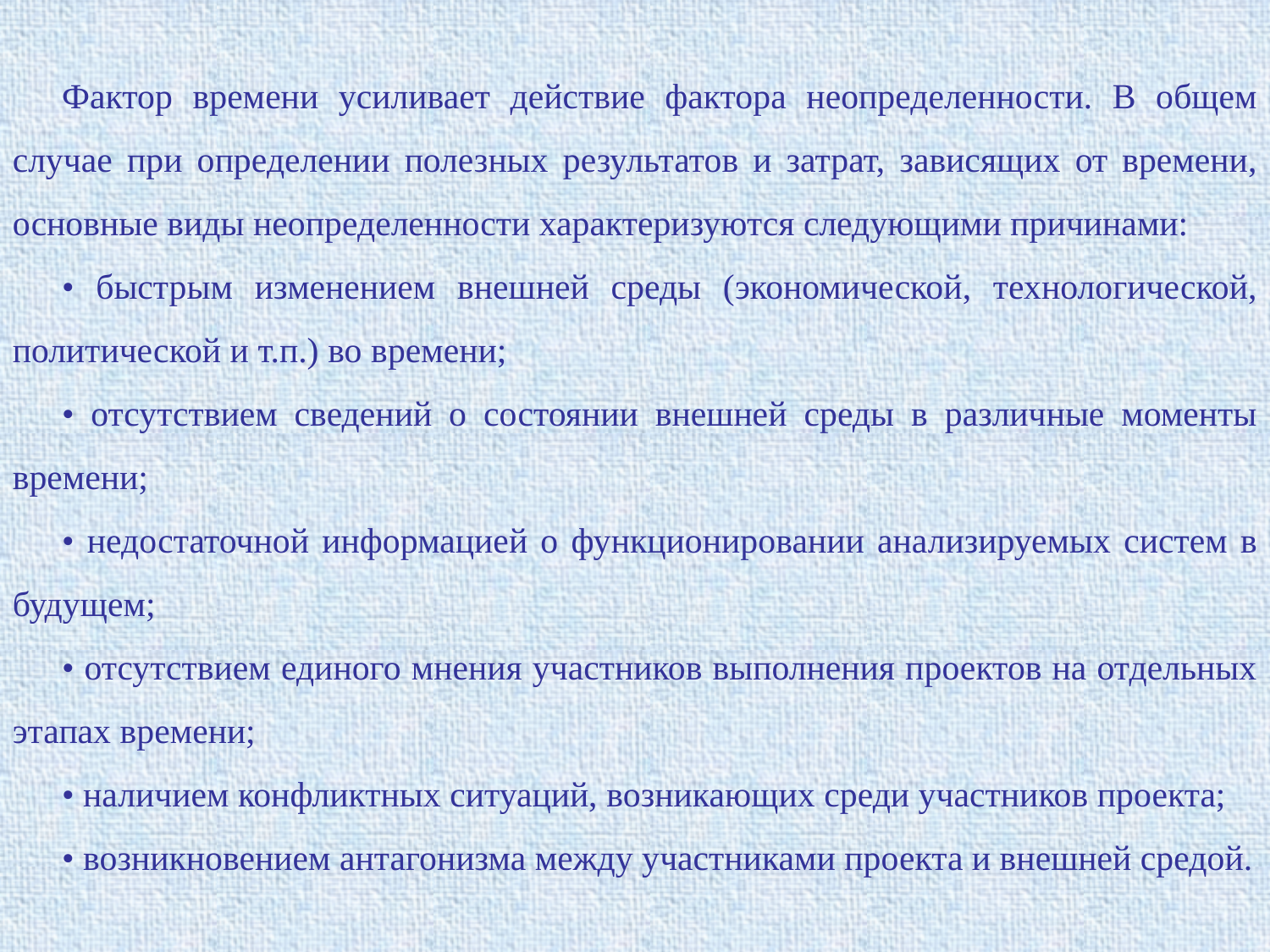

Фактор времени усиливает действие фактора неопределенности. В общем случае при определении полезных результатов и затрат, зависящих от времени, основные виды неопределенности характеризуются следующими причинами:
• быстрым изменением внешней среды (экономической, технологической, политической и т.п.) во времени;
• отсутствием сведений о состоянии внешней среды в различные моменты времени;
• недостаточной информацией о функционировании анализируемых систем в будущем;
• отсутствием единого мнения участников выполнения проектов на отдельных этапах времени;
• наличием конфликтных ситуаций, возникающих среди участников проекта;
• возникновением антагонизма между участниками проекта и внешней средой.